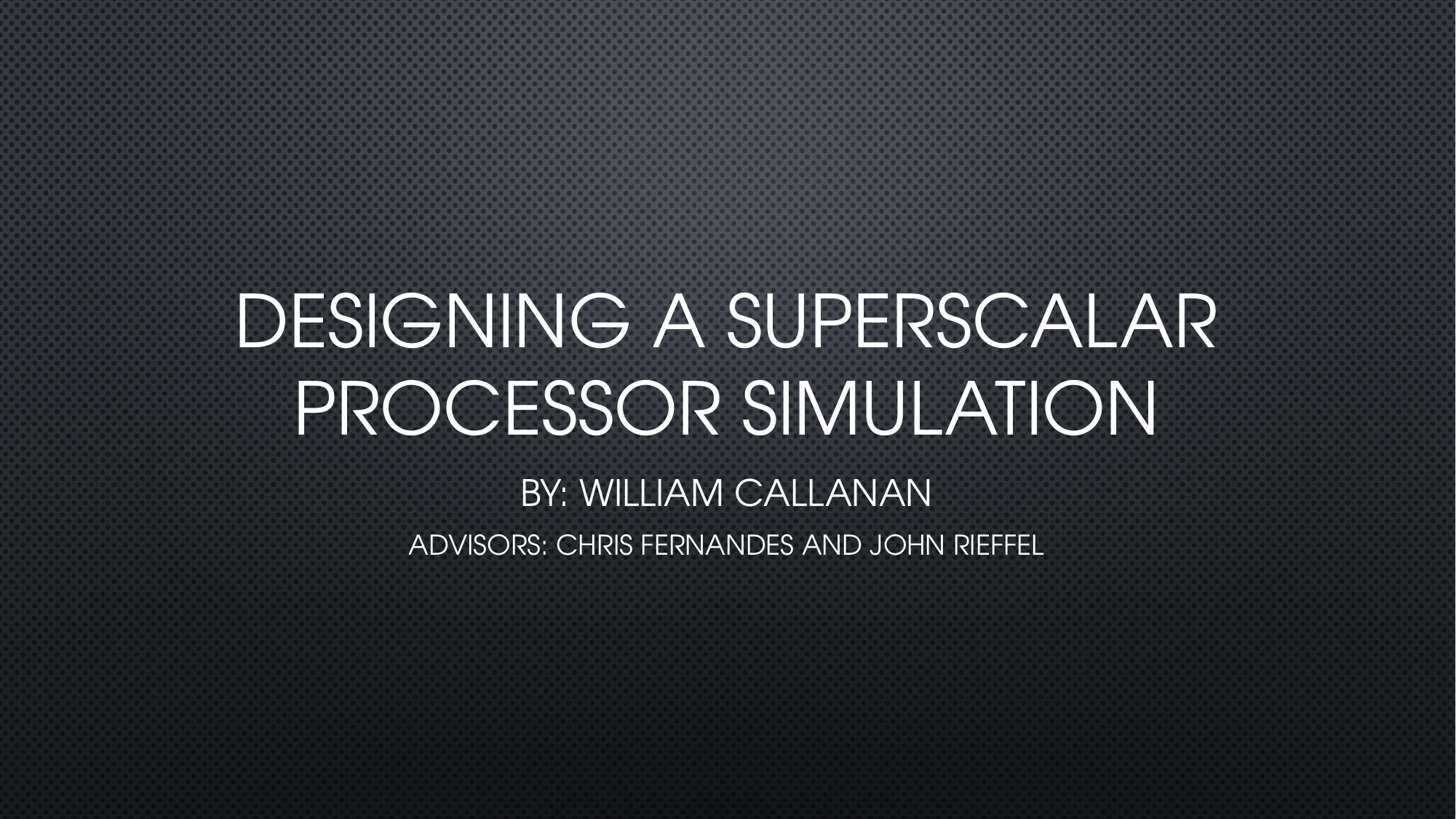

# Designing a superscalar processor simulation
BY: William Callanan
Advisors: Chris Fernandes and John Rieffel